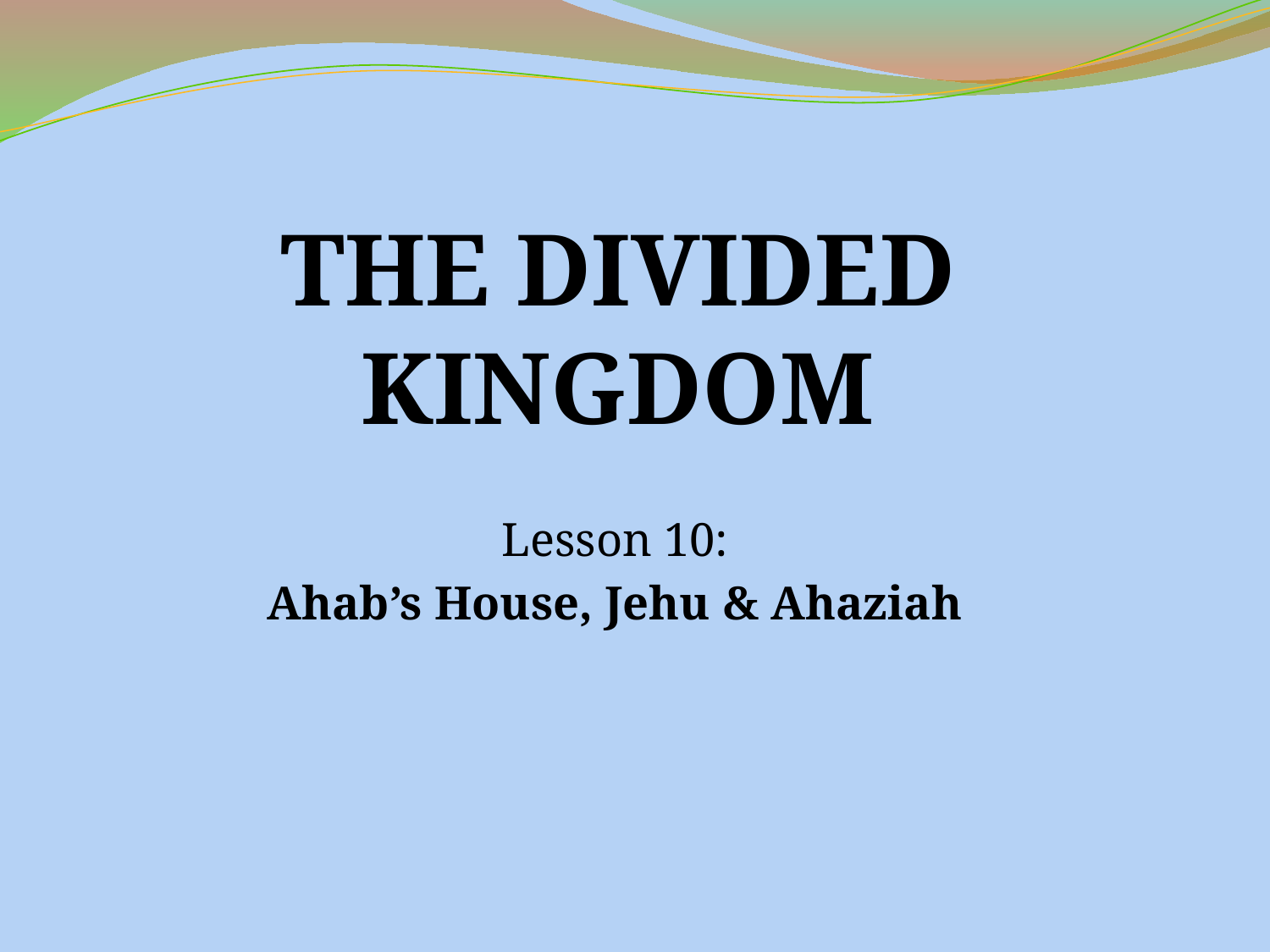

# The Divided Kingdom
Lesson 10:
Ahab’s House, Jehu & Ahaziah